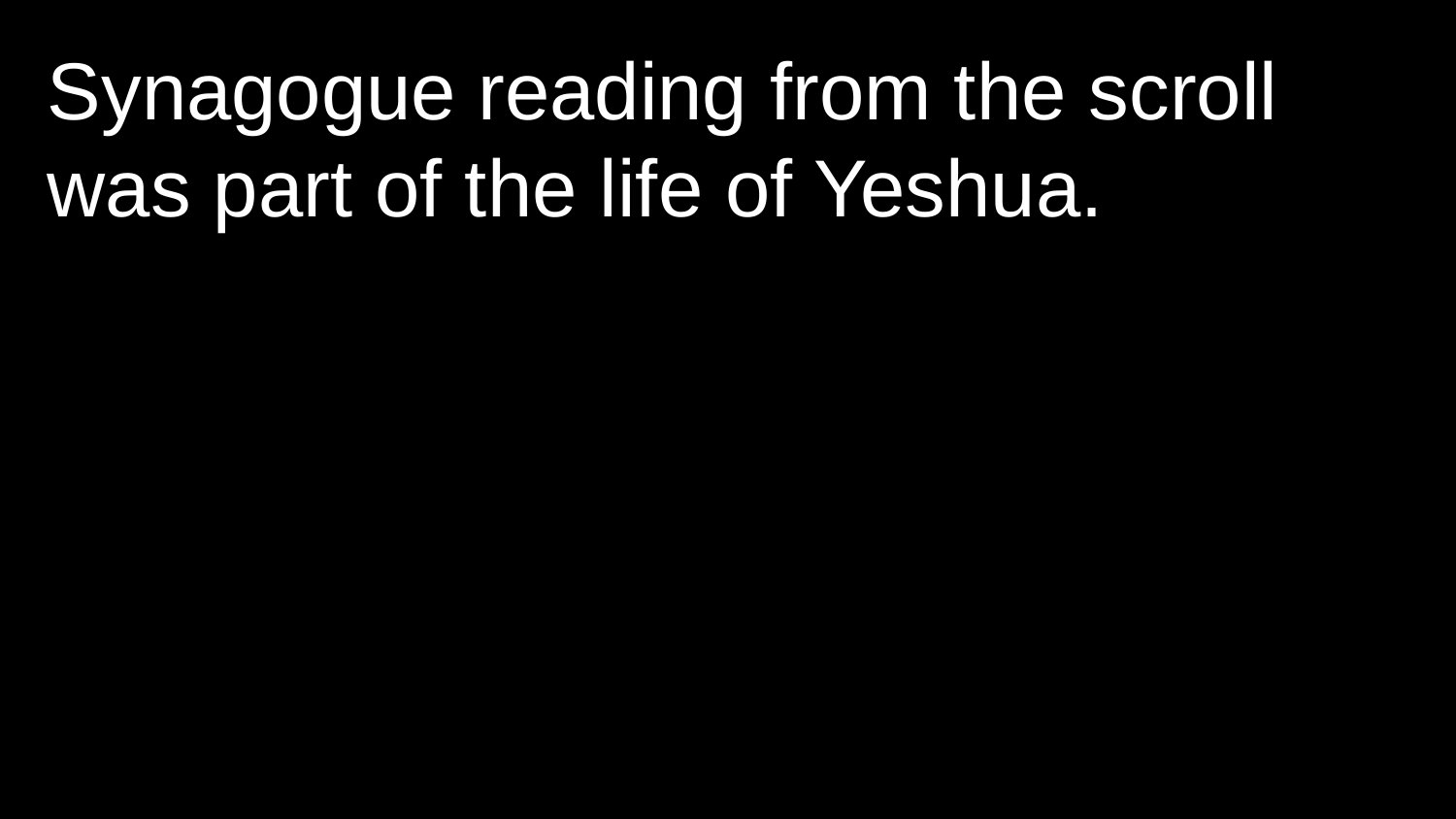

Synagogue reading from the scroll was part of the life of Yeshua.